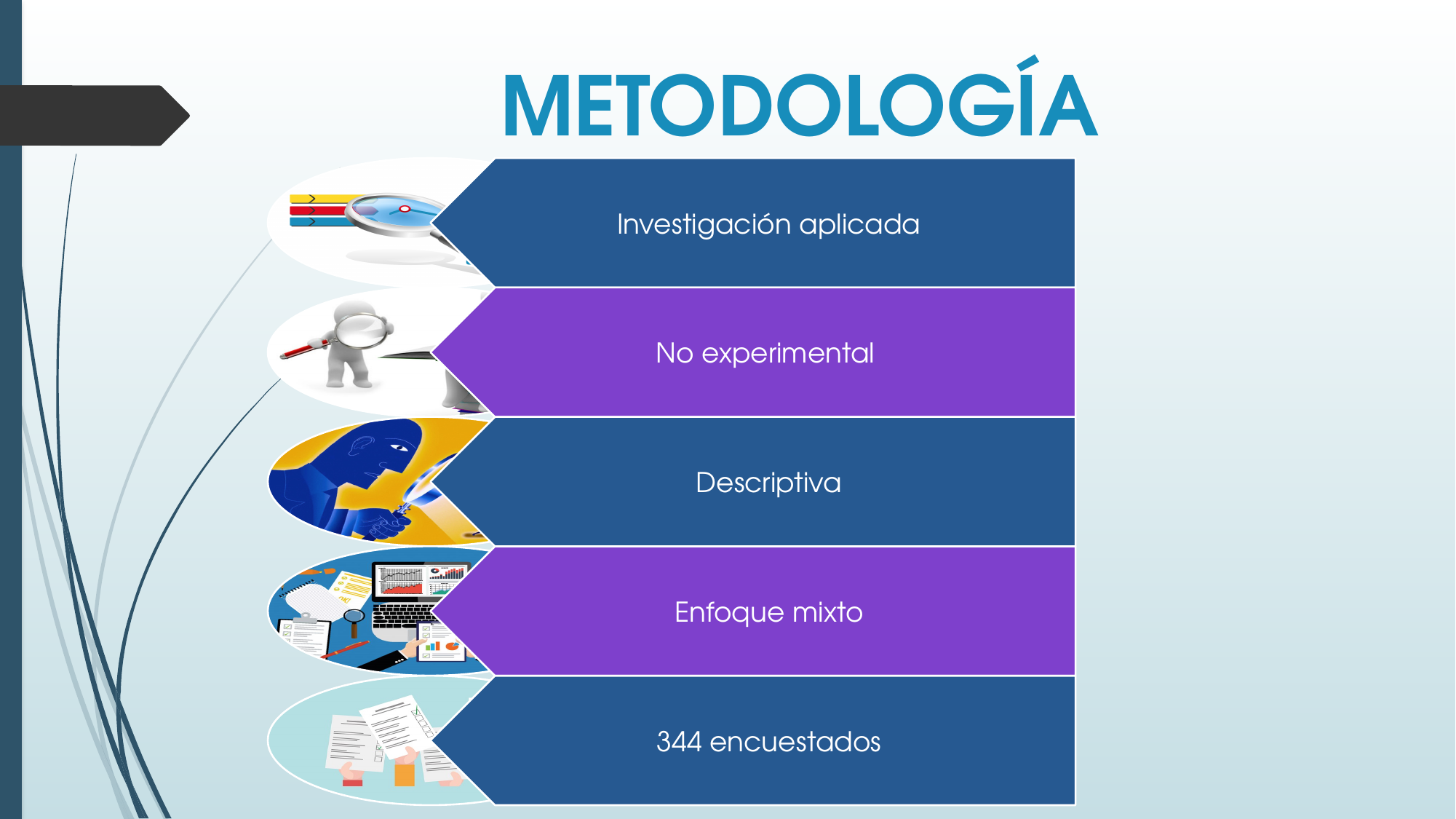

# METODOLOGÍA
Investigación aplicada
No experimental
Enfoque mixto
Descriptiva
344 encuestados